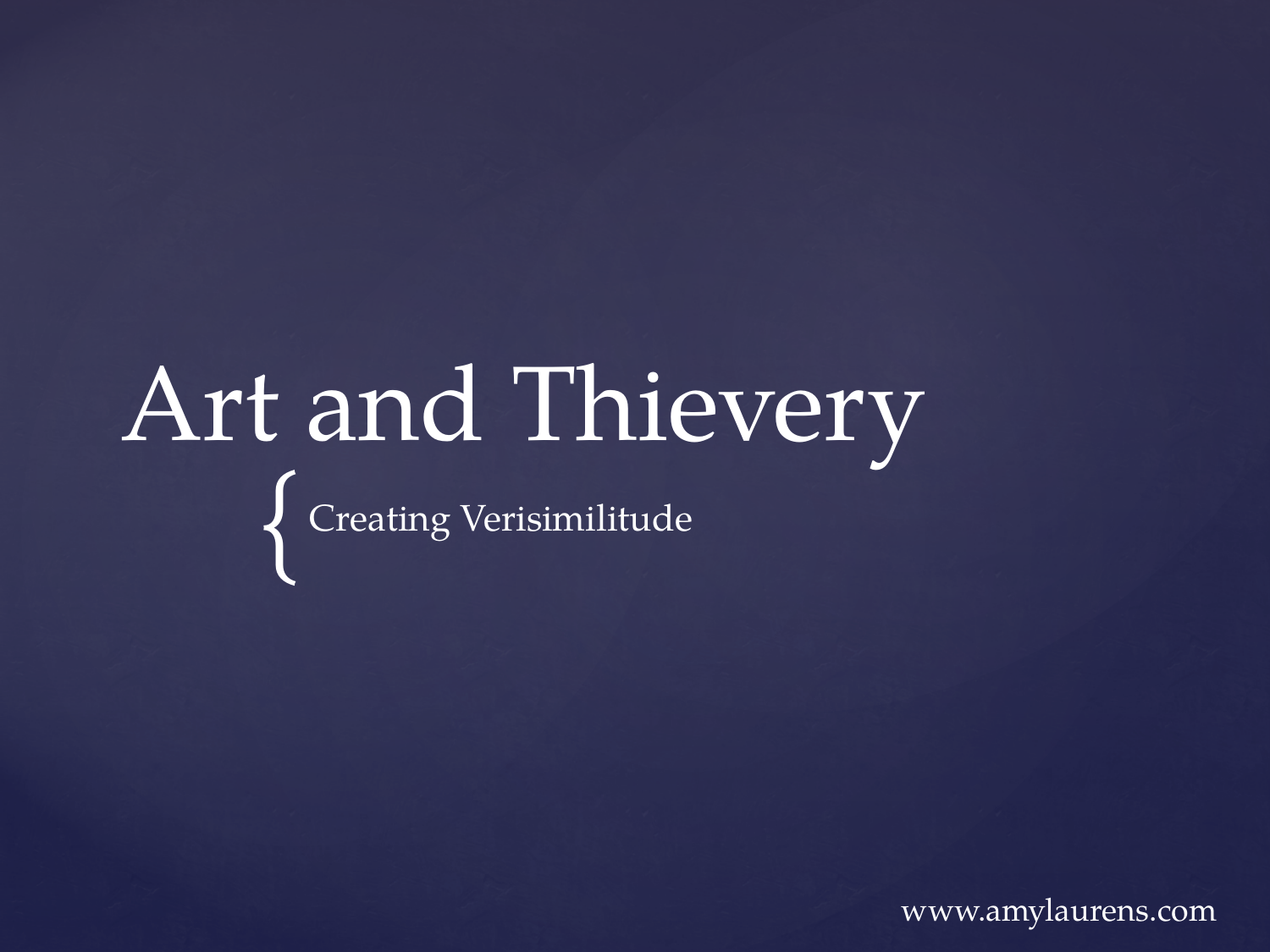

# Art and Thievery
Creating Verisimilitude
www.amylaurens.com